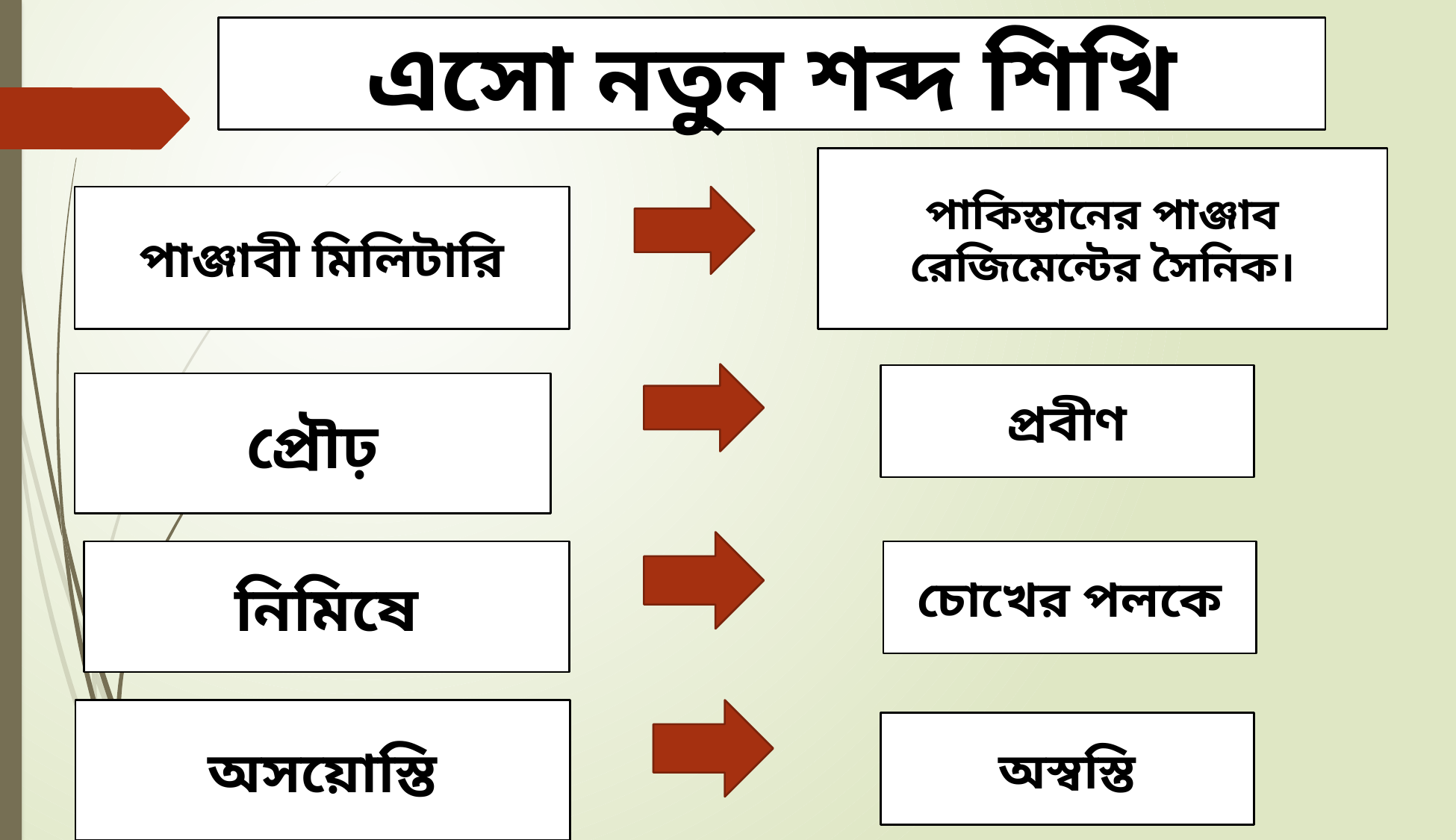

এসো নতুন শব্দ শিখি
পাকিস্তানের পাঞ্জাব রেজিমেন্টের সৈনিক।
পাঞ্জাবী মিলিটারি

প্রবীণ
প্রৌঢ়

নিমিষে
চোখের পলকে
অসয়োস্তি

অস্বস্তি